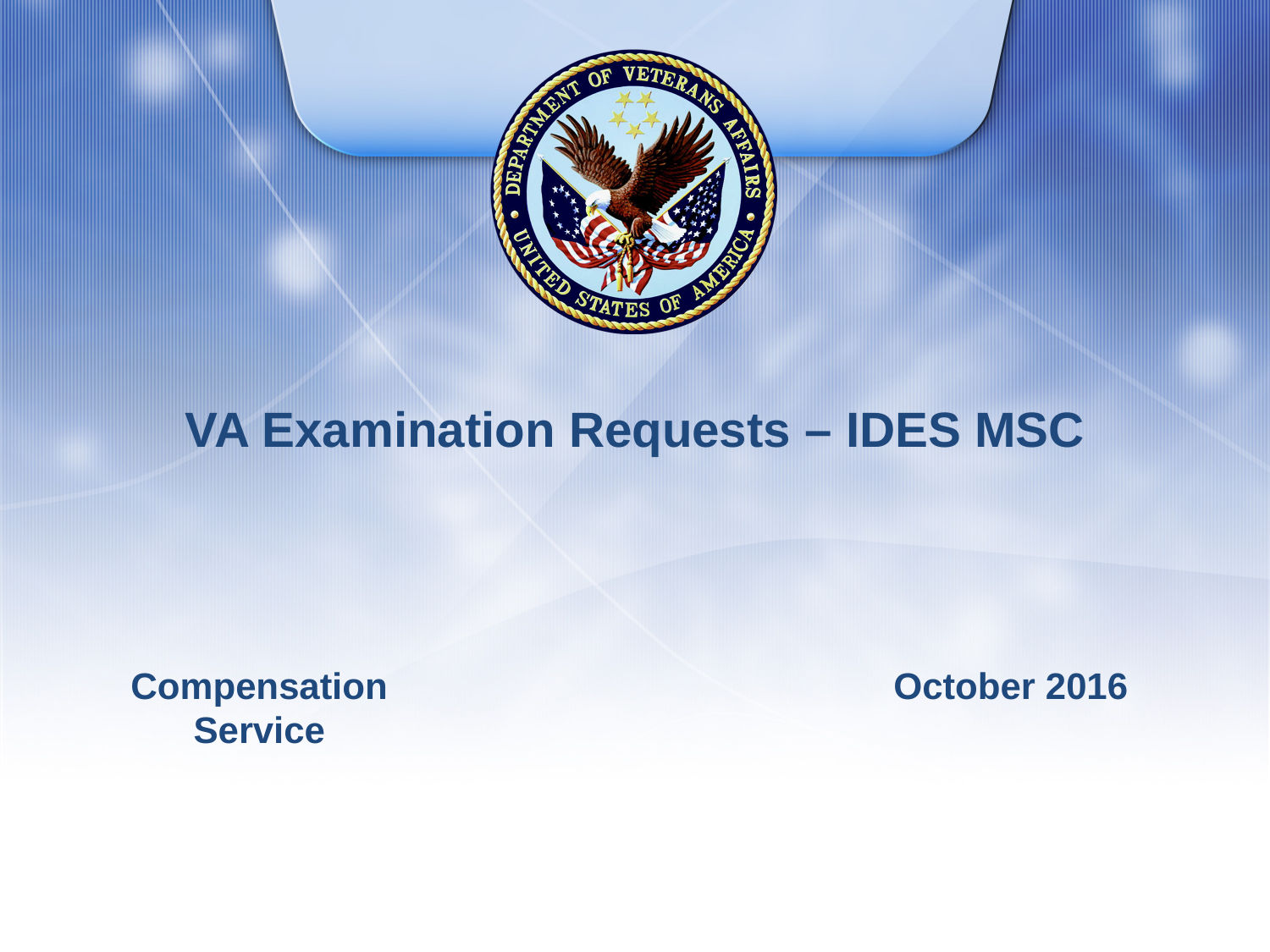

# VA Examination Requests – IDES MSC
Compensation Service
October 2016